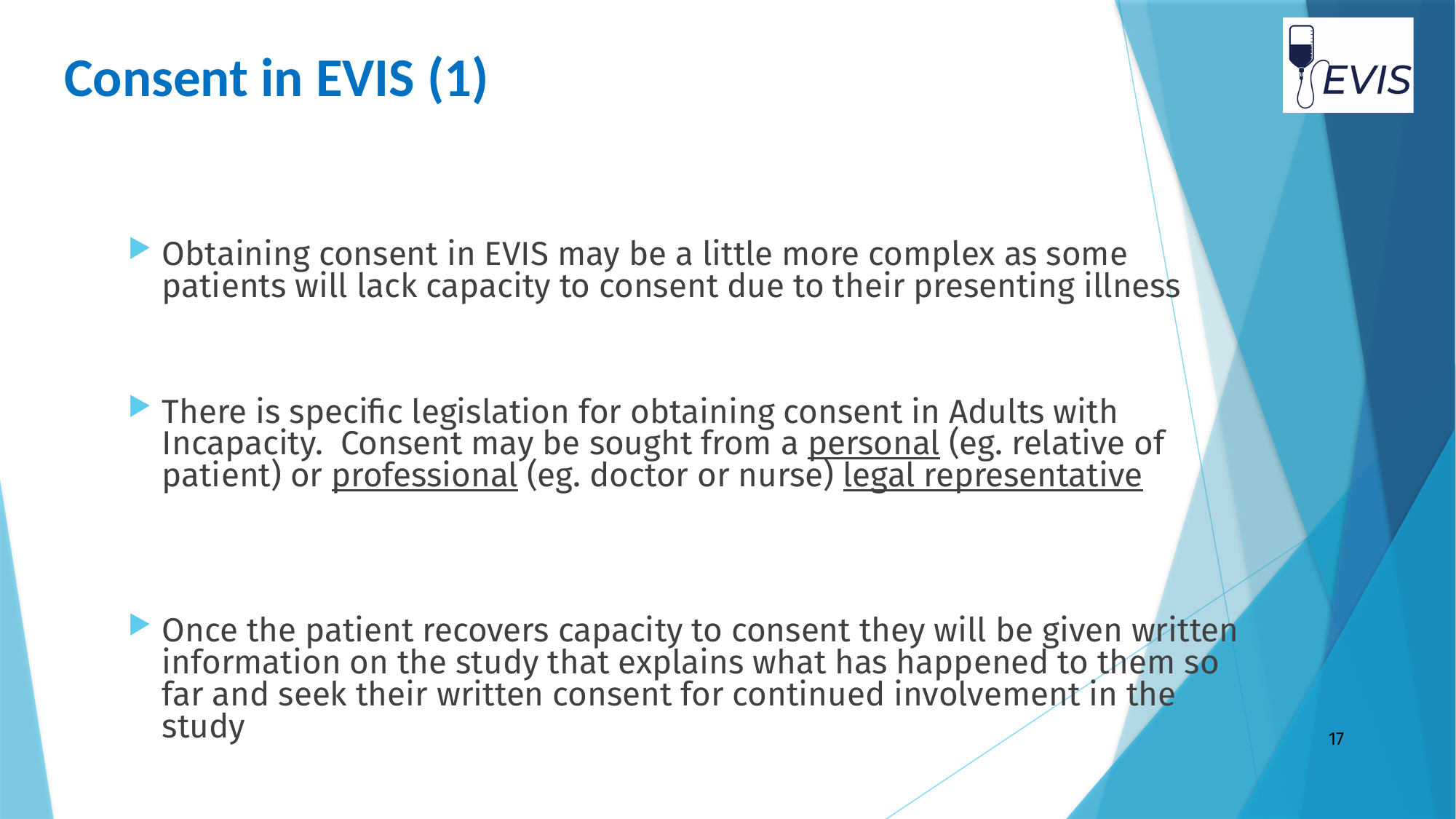

# Consent in EVIS (1)

Obtaining consent in EVIS may be a little more complex as some patients will lack capacity to consent due to their presenting illness

There is specific legislation for obtaining consent in Adults with Incapacity.  Consent may be sought from a personal (eg. relative of patient) or professional (eg. doctor or nurse) legal representative

Once the patient recovers capacity to consent they will be given written information on the study that explains what has happened to them so far and seek their written consent for continued involvement in the study

17